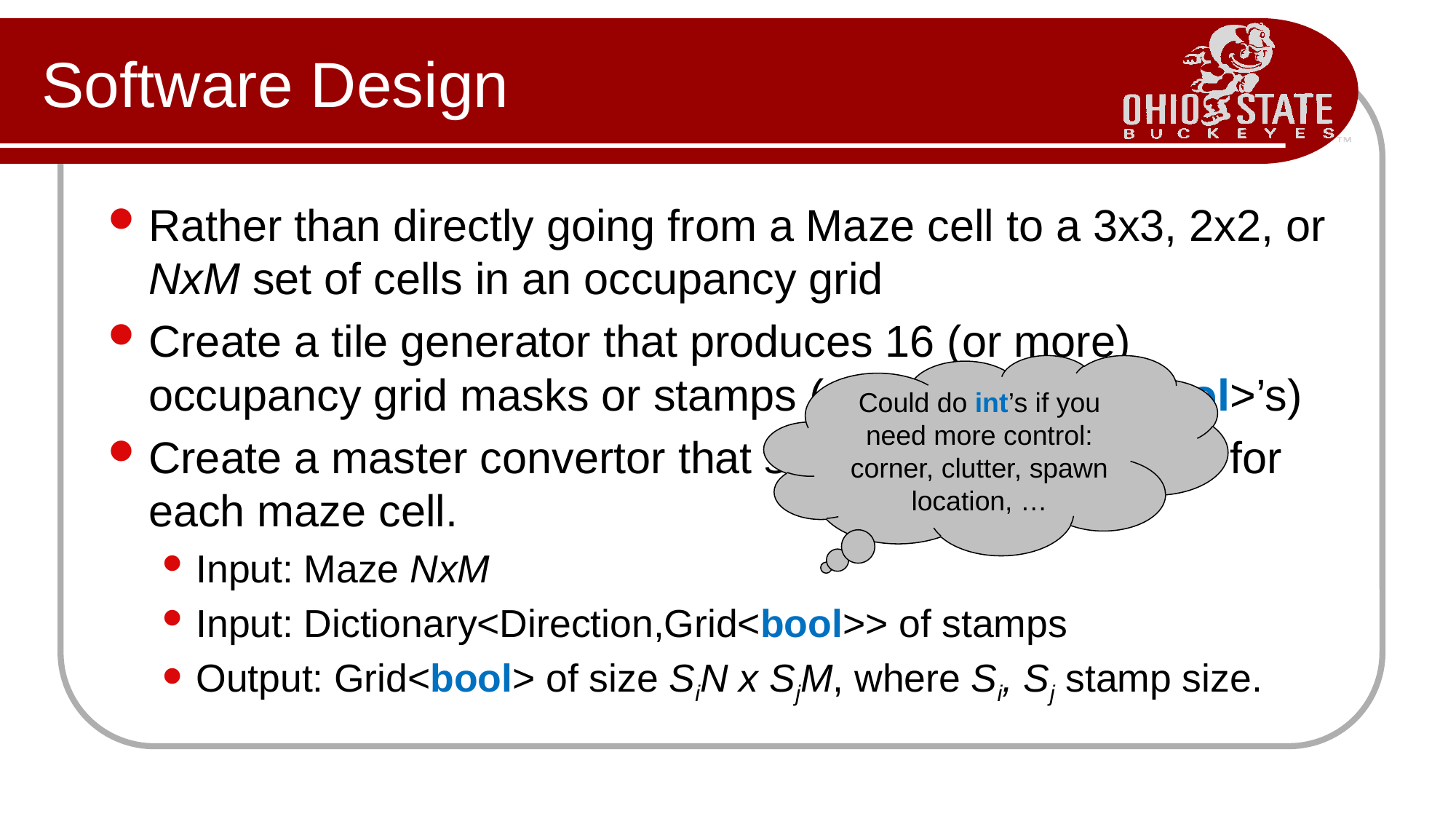

# Software Design
Rather than directly going from a Maze cell to a 3x3, 2x2, or NxM set of cells in an occupancy grid
Create a tile generator that produces 16 (or more) occupancy grid masks or stamps (aka small Grid<bool>’s)
Create a master convertor that stamps in these masks for each maze cell.
Input: Maze NxM
Input: Dictionary<Direction,Grid<bool>> of stamps
Output: Grid<bool> of size SiN x SjM, where Si, Sj stamp size.

Could do int’s if you need more control: corner, clutter, spawn location, …